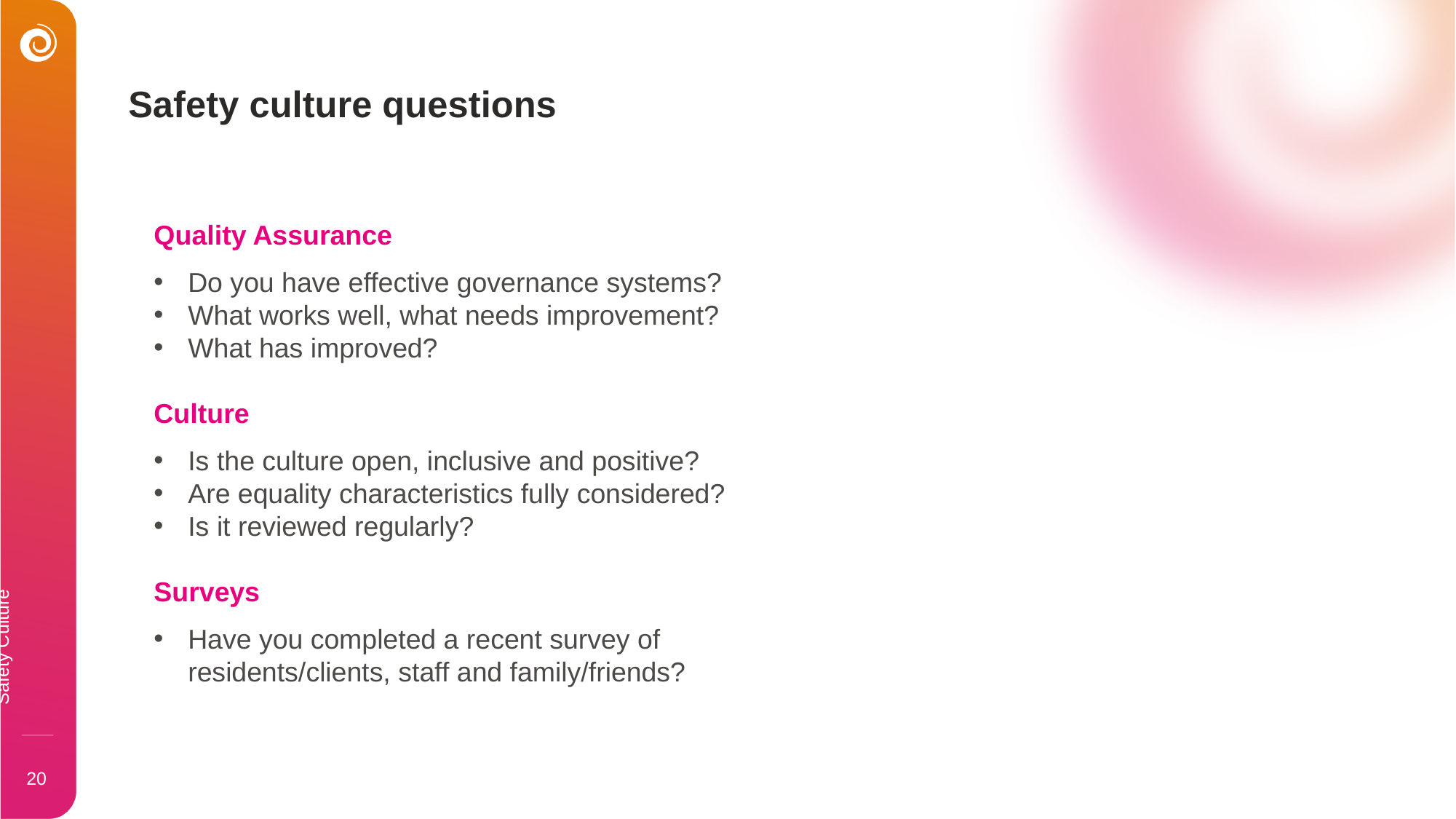

Safety culture questions
Quality Assurance

Do you have effective governance systems?
What works well, what needs improvement?
What has improved?

Culture

Is the culture open, inclusive and positive?
Are equality characteristics fully considered?
Is it reviewed regularly?

Surveys

Have you completed a recent survey of residents/clients, staff and family/friends?
Safety Culture

20